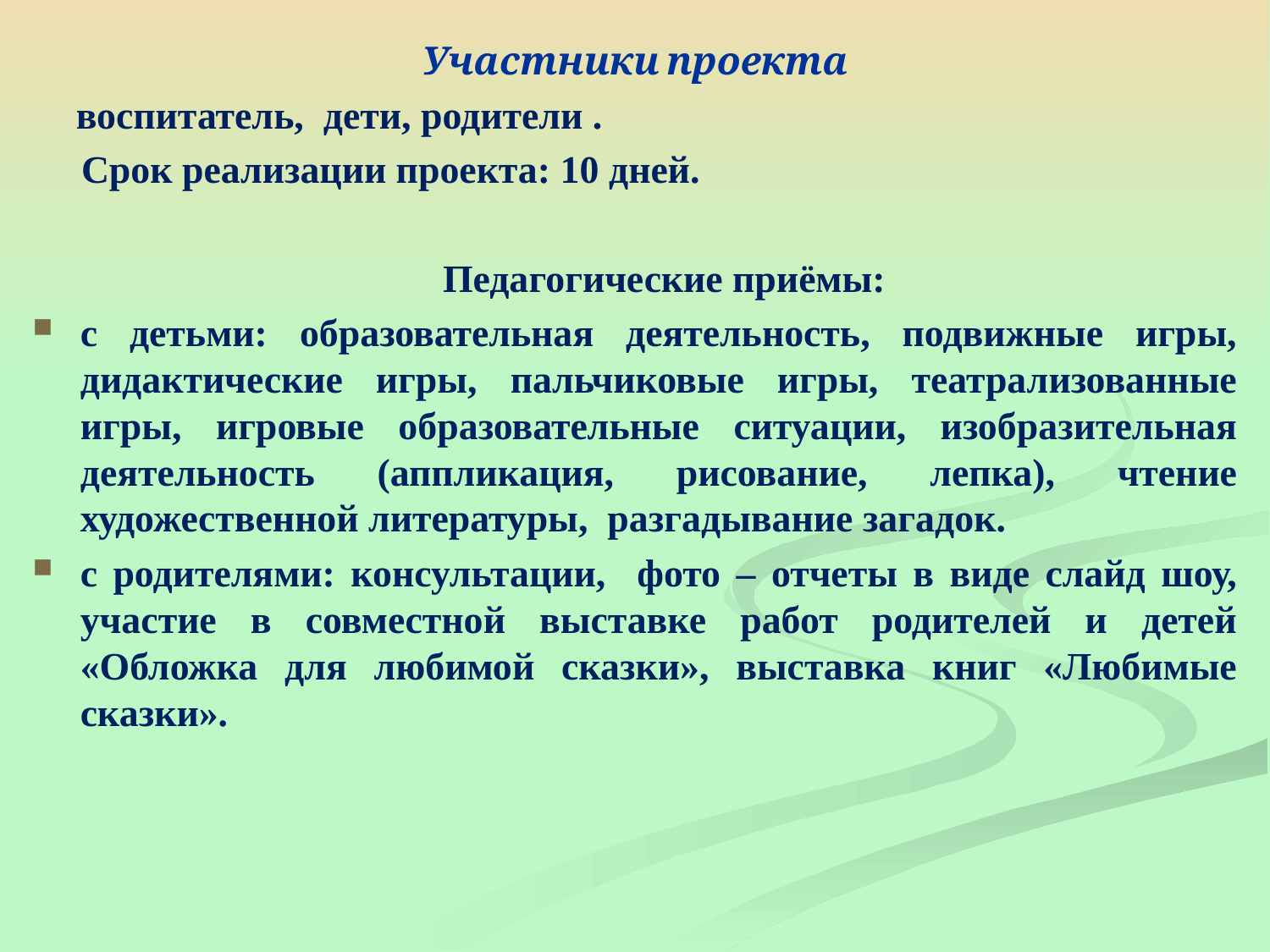

Участники проекта
     воспитатель,  дети, родители .
     Срок реализации проекта: 10 дней.

      Педагогические приёмы:
с детьми: образовательная деятельность, подвижные игры, дидактические игры, пальчиковые игры, театрализованные игры, игровые образовательные ситуации, изобразительная деятельность (аппликация, рисование, лепка), чтение художественной литературы,  разгадывание загадок.
с родителями: консультации,  фото – отчеты в виде слайд шоу, участие в совместной выставке работ родителей и детей «Обложка для любимой сказки», выставка книг «Любимые сказки».